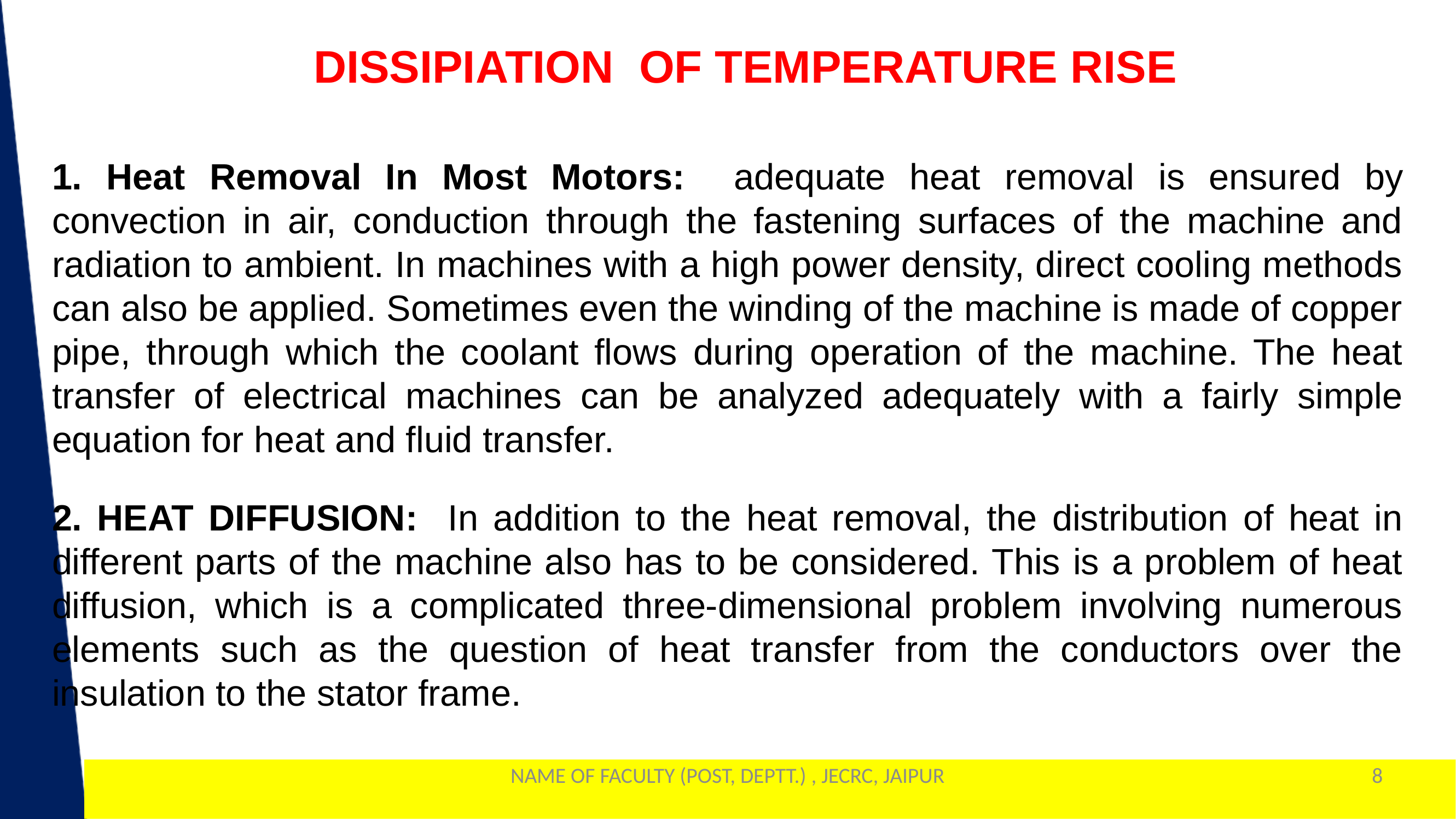

DISSIPIATION  OF TEMPERATURE RISE
1. Heat Removal In Most Motors:  adequate heat removal is ensured by convection in air, conduction through the fastening surfaces of the machine and radiation to ambient. In machines with a high power density, direct cooling methods can also be applied. Sometimes even the winding of the machine is made of copper pipe, through which the coolant flows during operation of the machine. The heat transfer of electrical machines can be analyzed adequately with a fairly simple equation for heat and fluid transfer.

2. HEAT DIFFUSION:  In addition to the heat removal, the distribution of heat in different parts of the machine also has to be considered. This is a problem of heat diffusion, which is a complicated three-dimensional problem involving numerous elements such as the question of heat transfer from the conductors over the insulation to the stator frame.
NAME OF FACULTY (POST, DEPTT.) , JECRC, JAIPUR
8
1